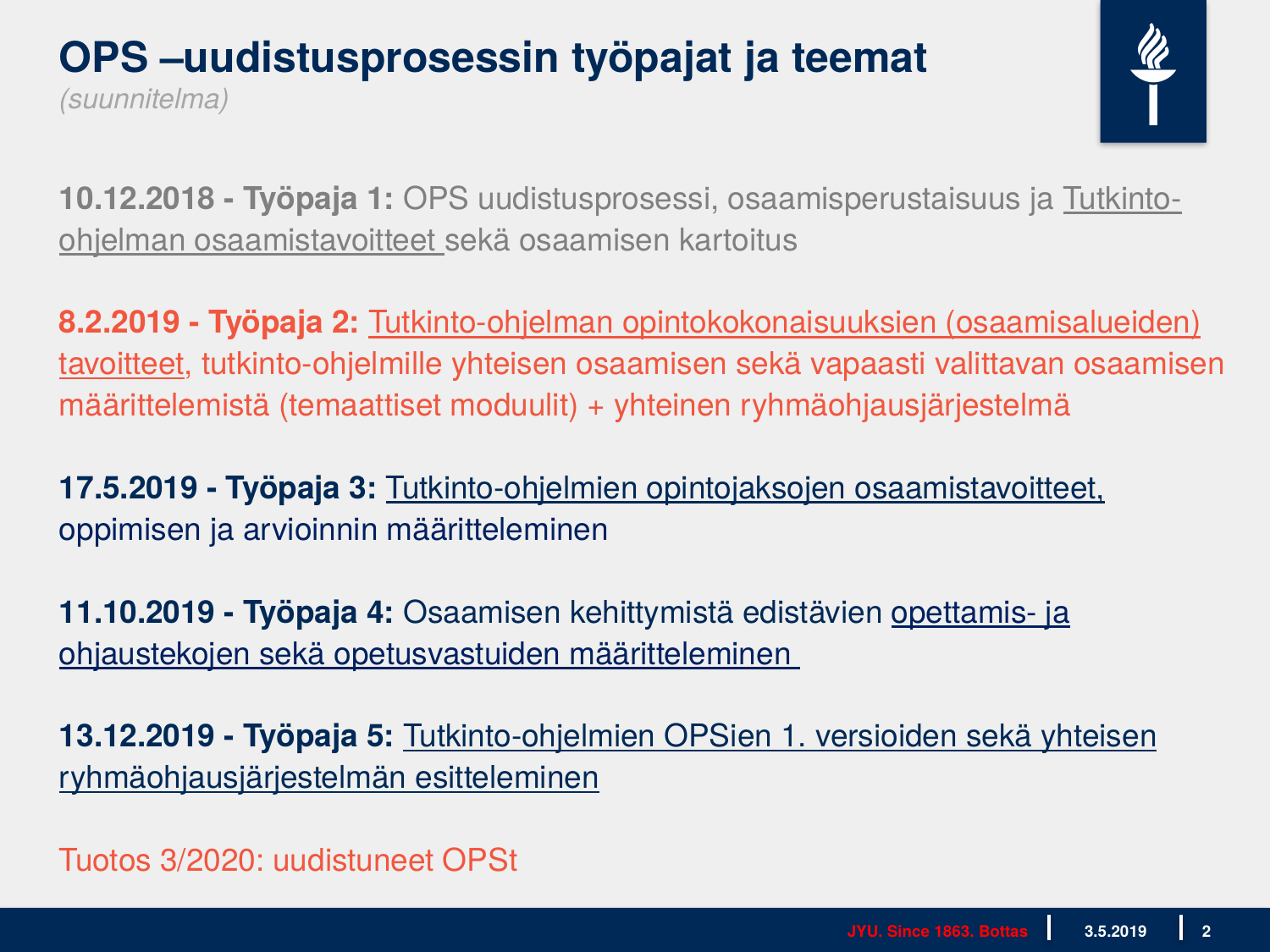

OPS –uudistusprosessin työpajat ja teemat (suunnitelma)
10.12.2018 - Työpaja 1: OPS uudistusprosessi, osaamisperustaisuus ja Tutkinto-ohjelman osaamistavoitteet sekä osaamisen kartoitus

8.2.2019 - Työpaja 2: Tutkinto-ohjelman opintokokonaisuuksien (osaamisalueiden) tavoitteet, tutkinto-ohjelmille yhteisen osaamisen sekä vapaasti valittavan osaamisen määrittelemistä (temaattiset moduulit) + yhteinen ryhmäohjausjärjestelmä

17.5.2019 - Työpaja 3: Tutkinto-ohjelmien opintojaksojen osaamistavoitteet, oppimisen ja arvioinnin määritteleminen

11.10.2019 - Työpaja 4: Osaamisen kehittymistä edistävien opettamis- ja ohjaustekojen sekä opetusvastuiden määritteleminen

13.12.2019 - Työpaja 5: Tutkinto-ohjelmien OPSien 1. versioiden sekä yhteisen ryhmäohjausjärjestelmän esitteleminen

Tuotos 3/2020: uudistuneet OPSt

JYU. Since 1863. Bottas
3.5.2019
2